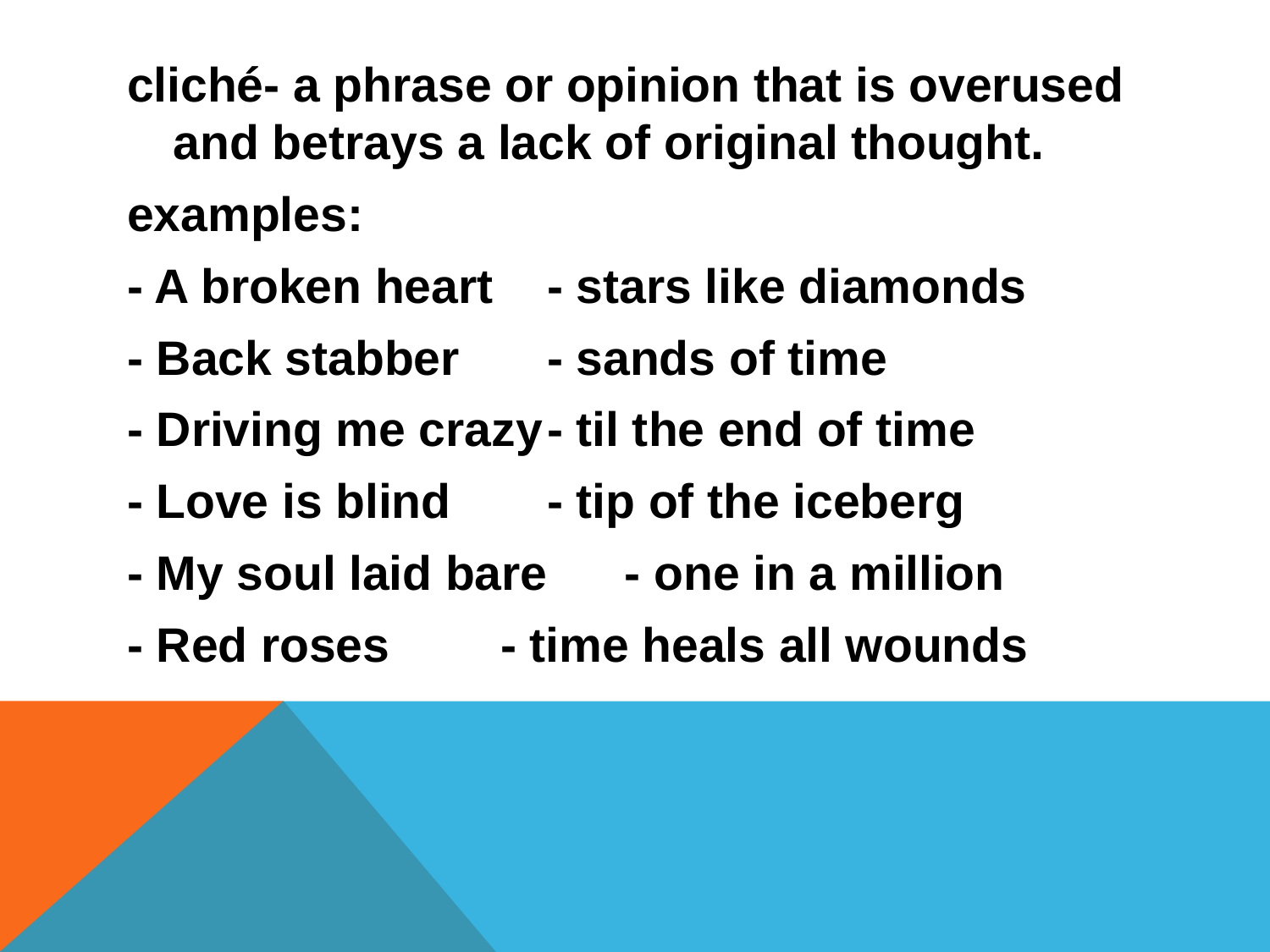

cliché- a phrase or opinion that is overused and betrays a lack of original thought.
examples:
- A broken heart		- stars like diamonds
- Back stabber		- sands of time
- Driving me crazy		- til the end of time
- Love is blind		- tip of the iceberg
- My soul laid bare		- one in a million
- Red roses			- time heals all wounds